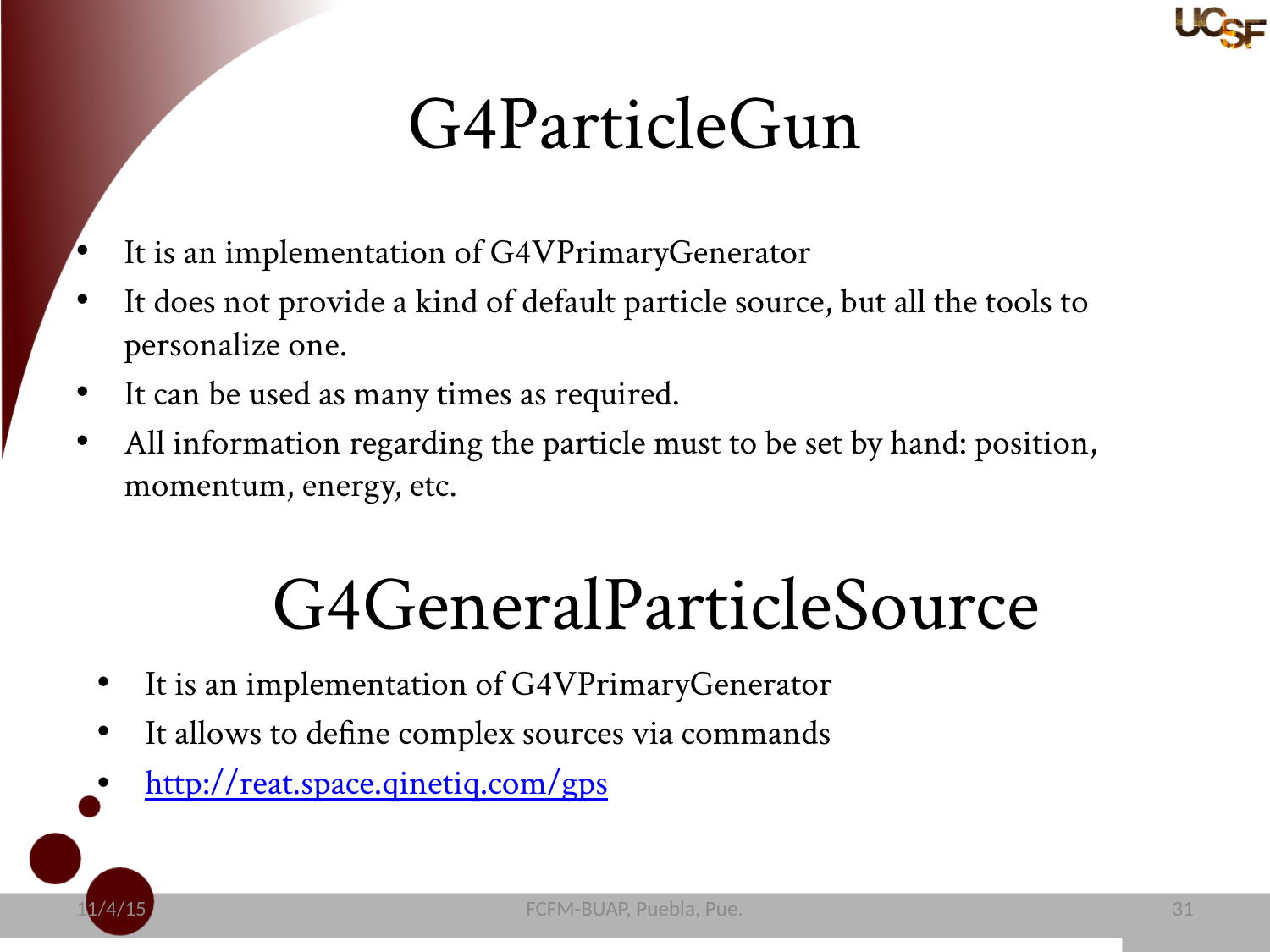

# G4ParticleGun
It is an implementation of G4VPrimaryGenerator
It does not provide a kind of default particle source, but all the tools to personalize one.
It can be used as many times as required.
All information regarding the particle must to be set by hand: position, momentum, energy, etc.

G4GeneralParticleSource
It is an implementation of G4VPrimaryGenerator
It allows to define complex sources via commands
http://reat.space.qinetiq.com/gps
11/4/15
FCFM-BUAP, Puebla, Pue.
31